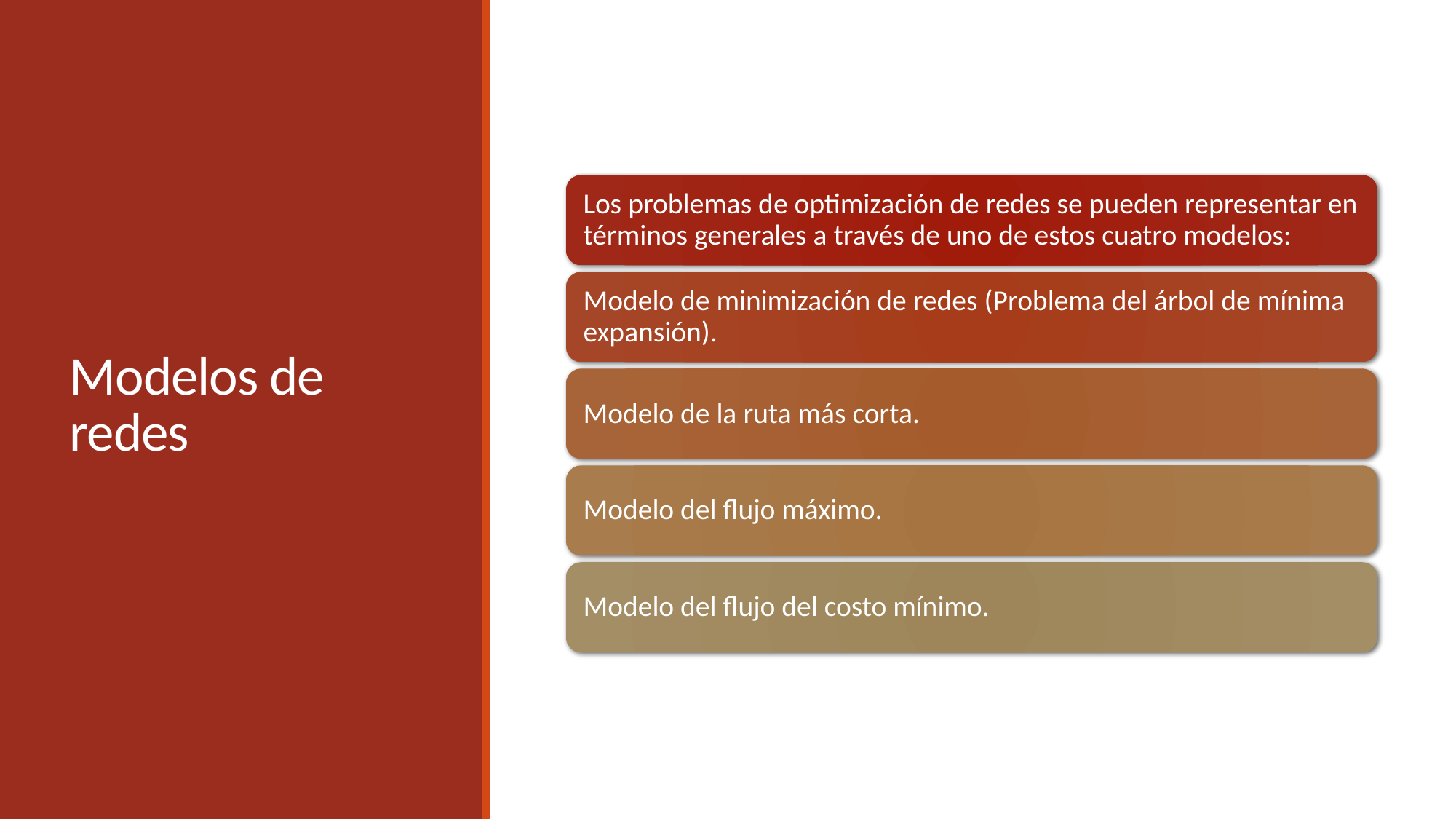

# Modelos de redes
Los problemas de optimización de redes se pueden representar en términos generales a través de uno de estos cuatro modelos:
Modelo de minimización de redes (Problema del árbol de mínima expansión).
Modelo de la ruta más corta.
Modelo del flujo máximo.
Modelo del flujo del costo mínimo.